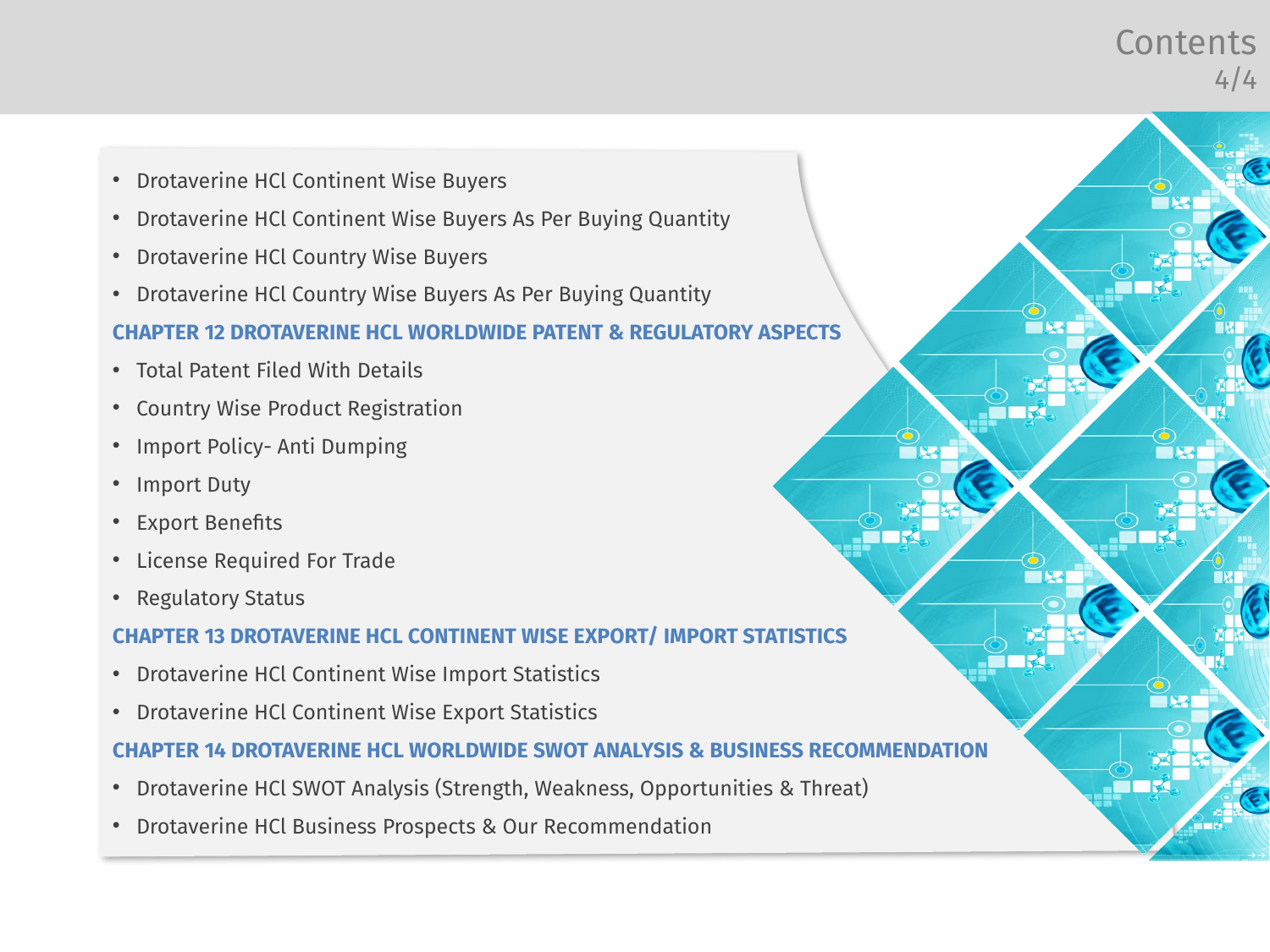

Contents
4/4

Drotaverine HCl Continent Wise Buyers
Drotaverine HCl Continent Wise Buyers As Per Buying Quantity
Drotaverine HCl Country Wise Buyers
Drotaverine HCl Country Wise Buyers As Per Buying Quantity
CHAPTER 12 DROTAVERINE HCL WORLDWIDE PATENT & REGULATORY ASPECTS
Total Patent Filed With Details
Country Wise Product Registration
Import Policy- Anti Dumping
Import Duty
Export Benefits
License Required For Trade
Regulatory Status
CHAPTER 13 DROTAVERINE HCL CONTINENT WISE EXPORT/ IMPORT STATISTICS
Drotaverine HCl Continent Wise Import Statistics
Drotaverine HCl Continent Wise Export Statistics
CHAPTER 14 DROTAVERINE HCL WORLDWIDE SWOT ANALYSIS & BUSINESS RECOMMENDATION
Drotaverine HCl SWOT Analysis (Strength, Weakness, Opportunities & Threat)
Drotaverine HCl Business Prospects & Our Recommendation